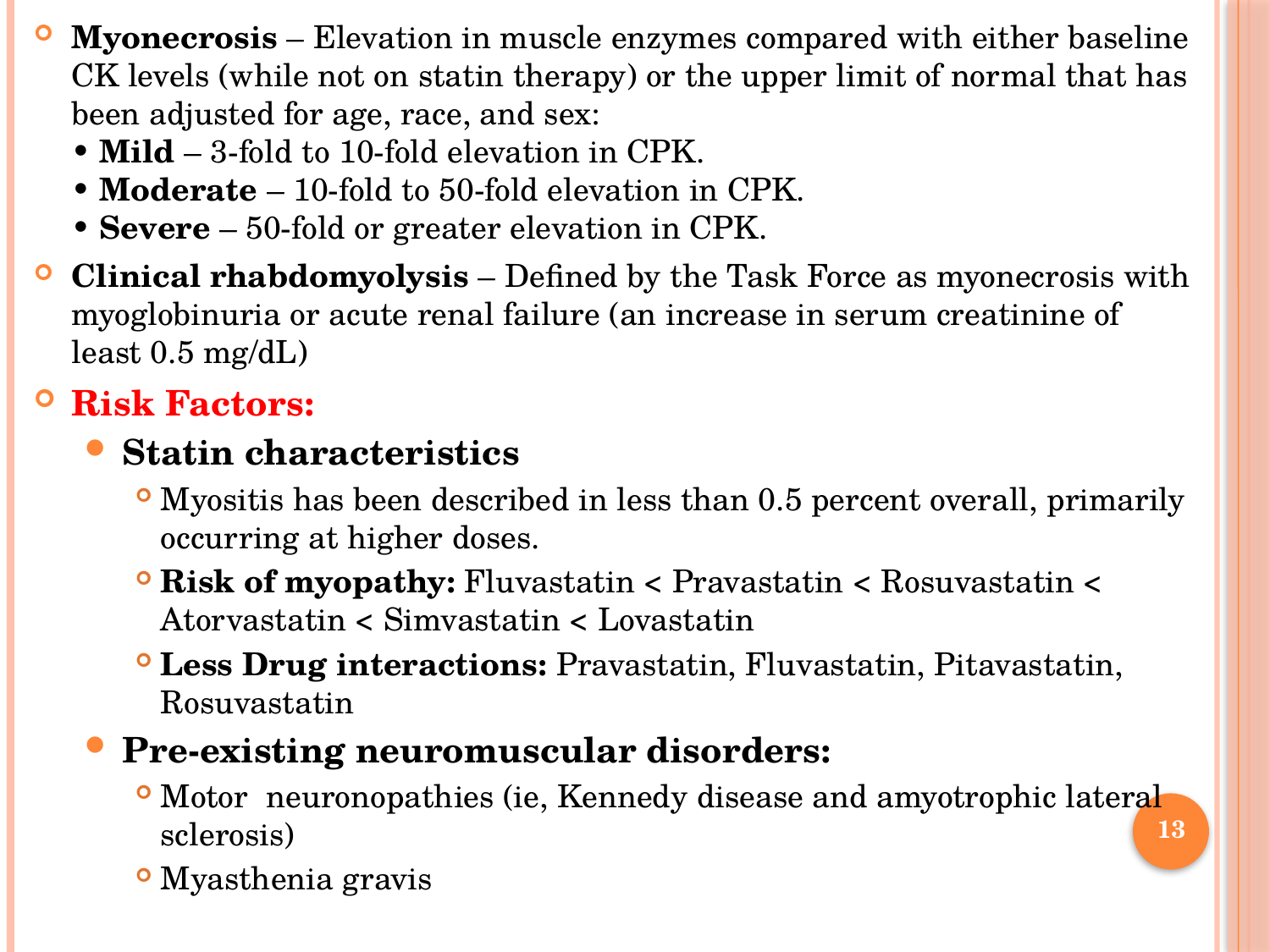

Myonecrosis – Elevation in muscle enzymes compared with either baseline CK levels (while not on statin therapy) or the upper limit of normal that has been adjusted for age, race, and sex:
• Mild – 3-fold to 10-fold elevation in CPK.
• Moderate – 10-fold to 50-fold elevation in CPK.
• Severe – 50-fold or greater elevation in CPK.
Clinical rhabdomyolysis – Defined by the Task Force as myonecrosis with myoglobinuria or acute renal failure (an increase in serum creatinine of least 0.5 mg/dL)
Risk Factors:
Statin characteristics
Myositis has been described in less than 0.5 percent overall, primarily occurring at higher doses.
Risk of myopathy: Fluvastatin < Pravastatin < Rosuvastatin < Atorvastatin < Simvastatin < Lovastatin
Less Drug interactions: Pravastatin, Fluvastatin, Pitavastatin, Rosuvastatin
Pre-existing neuromuscular disorders:
Motor  neuronopathies (ie, Kennedy disease and amyotrophic lateral sclerosis)
Myasthenia gravis
13